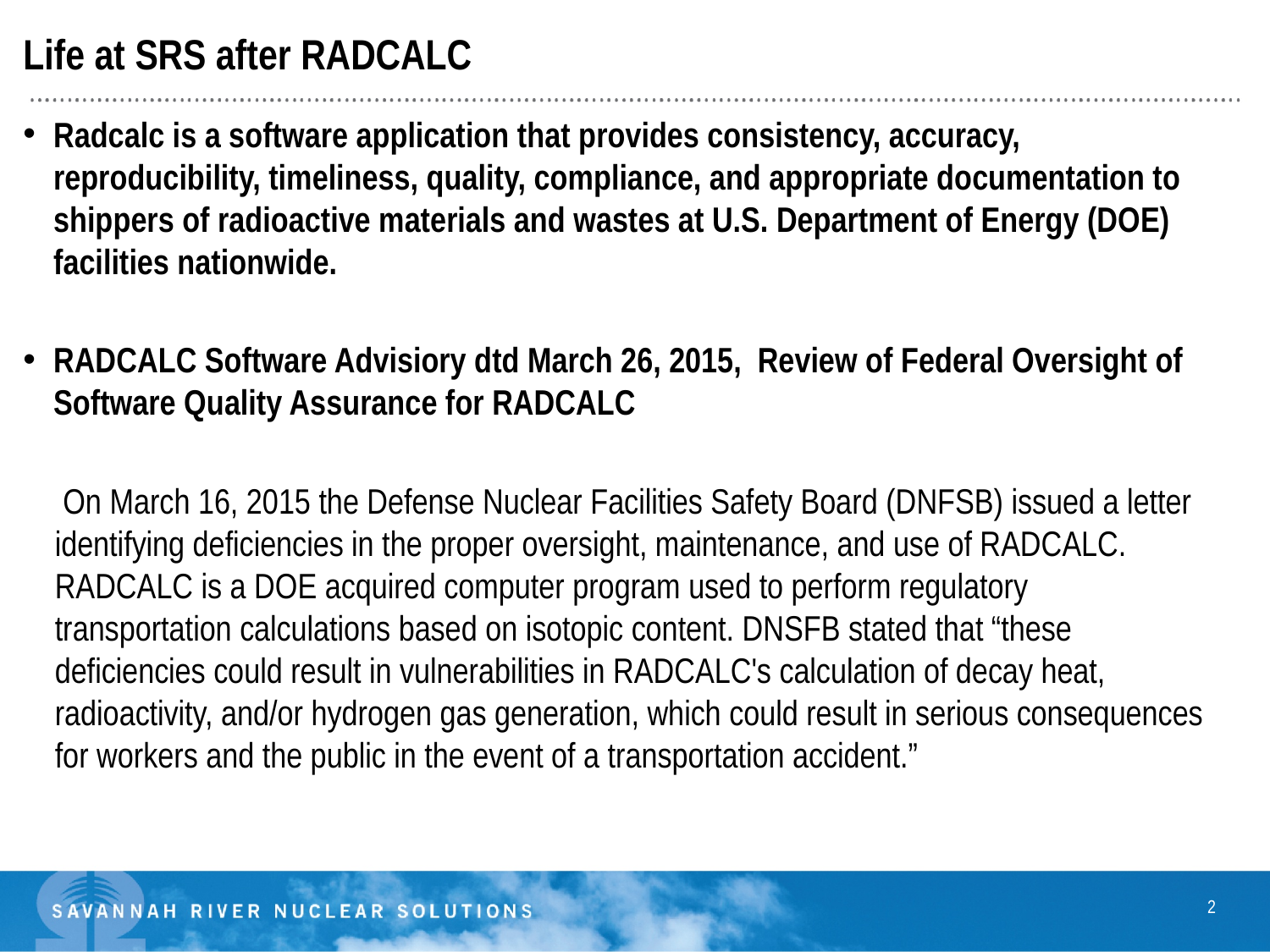

Life at SRS after RADCALC

Radcalc is a software application that provides consistency, accuracy, reproducibility, timeliness, quality, compliance, and appropriate documentation to shippers of radioactive materials and wastes at U.S. Department of Energy (DOE) facilities nationwide.

RADCALC Software Advisiory dtd March 26, 2015,  Review of Federal Oversight of Software Quality Assurance for RADCALC

 On March 16, 2015 the Defense Nuclear Facilities Safety Board (DNFSB) issued a letter identifying deficiencies in the proper oversight, maintenance, and use of RADCALC. RADCALC is a DOE acquired computer program used to perform regulatory transportation calculations based on isotopic content. DNSFB stated that “these deficiencies could result in vulnerabilities in RADCALC's calculation of decay heat, radioactivity, and/or hydrogen gas generation, which could result in serious consequences for workers and the public in the event of a transportation accident.”
2